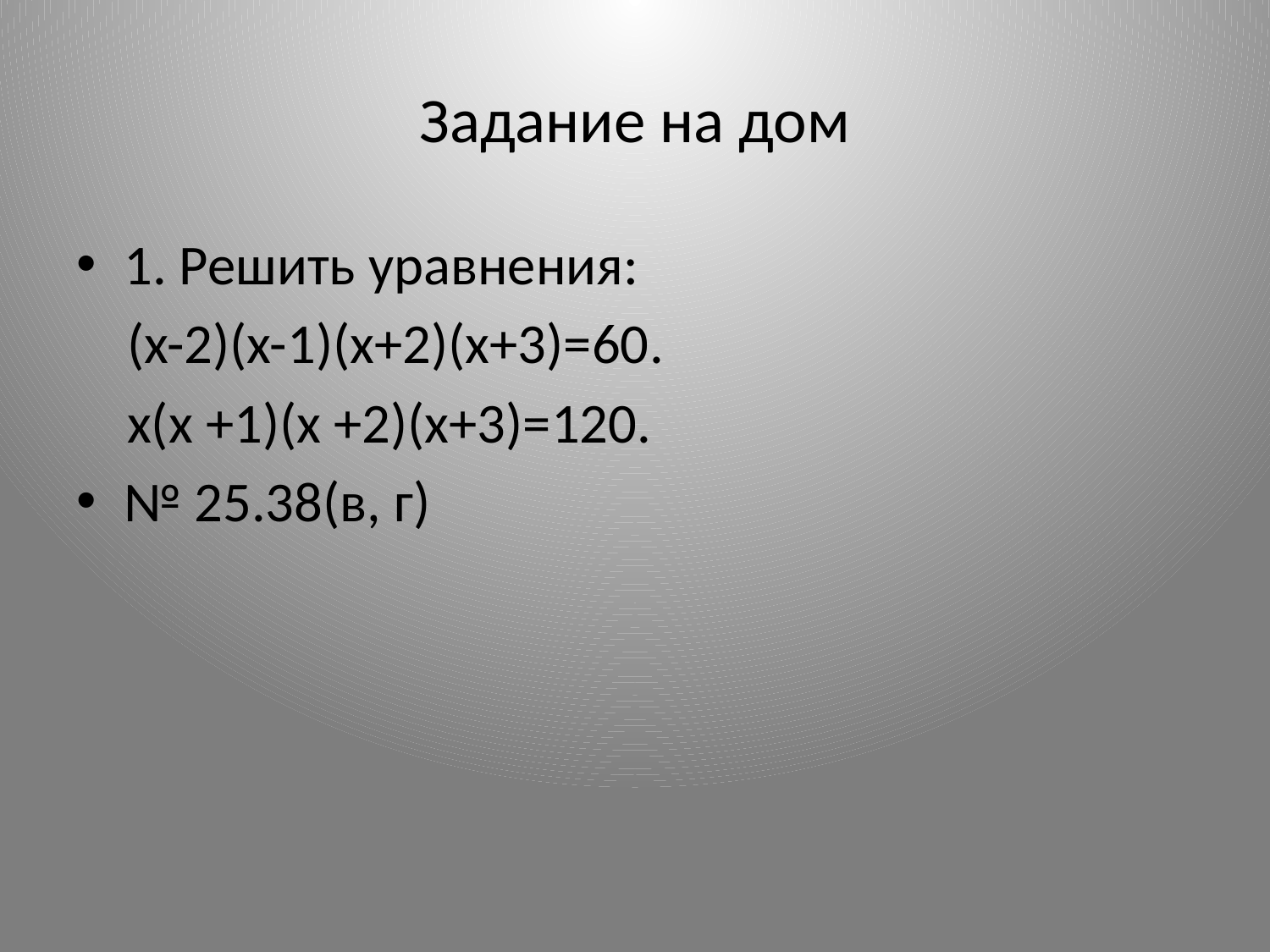

# Задание на дом
1. Решить уравнения:
    (x-2)(x-1)(x+2)(x+3)=60.
    x(x +1)(x +2)(x+3)=120.
№ 25.38(в, г)